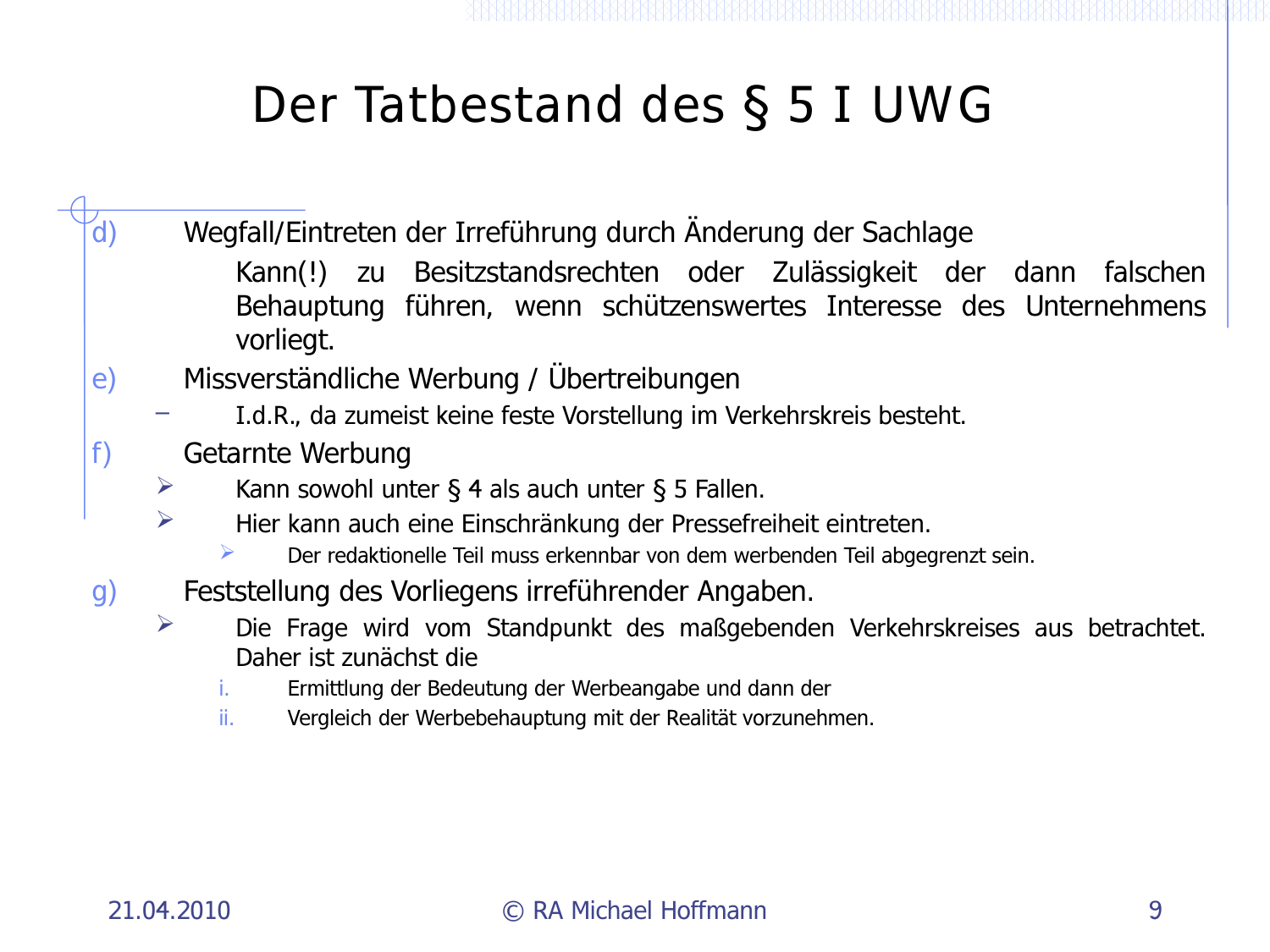

# Der Tatbestand des § 5 I UWG
Wegfall/Eintreten der Irreführung durch Änderung der Sachlage
	Kann(!) zu Besitzstandsrechten oder Zulässigkeit der dann falschen Behauptung führen, wenn schützenswertes Interesse des Unternehmens vorliegt.
Missverständliche Werbung / Übertreibungen
I.d.R., da zumeist keine feste Vorstellung im Verkehrskreis besteht.
Getarnte Werbung
Kann sowohl unter § 4 als auch unter § 5 Fallen.
Hier kann auch eine Einschränkung der Pressefreiheit eintreten.
Der redaktionelle Teil muss erkennbar von dem werbenden Teil abgegrenzt sein.
Feststellung des Vorliegens irreführender Angaben.
Die Frage wird vom Standpunkt des maßgebenden Verkehrskreises aus betrachtet. Daher ist zunächst die
Ermittlung der Bedeutung der Werbeangabe und dann der
Vergleich der Werbebehauptung mit der Realität vorzunehmen.
21.04.2010
© RA Michael Hoffmann
9